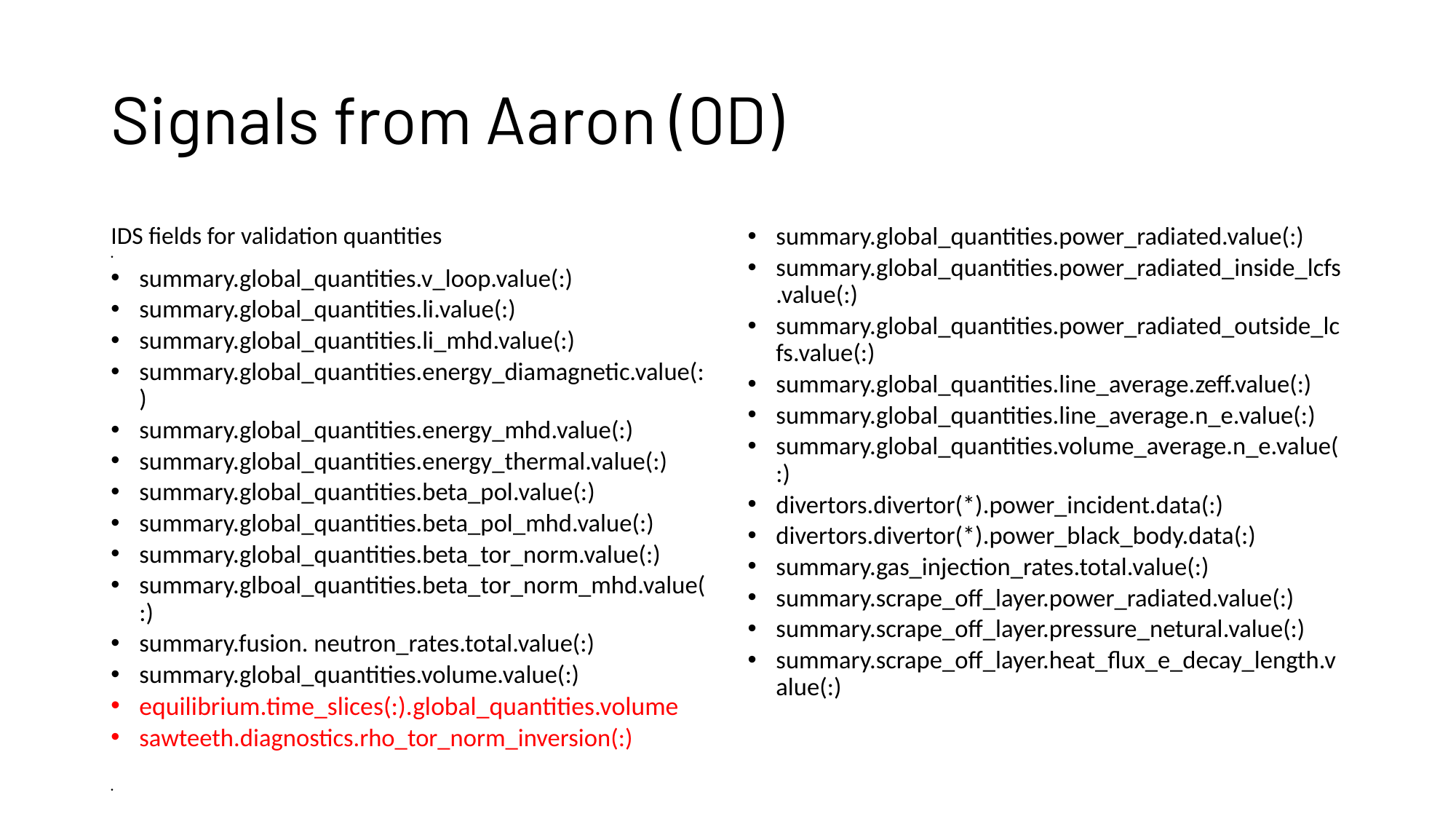

# Signals from Aaron (0D)
IDS fields for validation quantities

summary.global_quantities.v_loop.value(:)
summary.global_quantities.li.value(:)
summary.global_quantities.li_mhd.value(:)
summary.global_quantities.energy_diamagnetic.value(:)
summary.global_quantities.energy_mhd.value(:)
summary.global_quantities.energy_thermal.value(:)
summary.global_quantities.beta_pol.value(:)
summary.global_quantities.beta_pol_mhd.value(:)
summary.global_quantities.beta_tor_norm.value(:)
summary.glboal_quantities.beta_tor_norm_mhd.value(:)
summary.fusion. neutron_rates.total.value(:)
summary.global_quantities.volume.value(:)
equilibrium.time_slices(:).global_quantities.volume
sawteeth.diagnostics.rho_tor_norm_inversion(:)

summary.global_quantities.power_radiated.value(:)
summary.global_quantities.power_radiated_inside_lcfs.value(:)
summary.global_quantities.power_radiated_outside_lcfs.value(:)
summary.global_quantities.line_average.zeff.value(:)
summary.global_quantities.line_average.n_e.value(:)
summary.global_quantities.volume_average.n_e.value(:)
divertors.divertor(*).power_incident.data(:)
divertors.divertor(*).power_black_body.data(:)
summary.gas_injection_rates.total.value(:)
summary.scrape_off_layer.power_radiated.value(:)
summary.scrape_off_layer.pressure_netural.value(:)
summary.scrape_off_layer.heat_flux_e_decay_length.value(:)